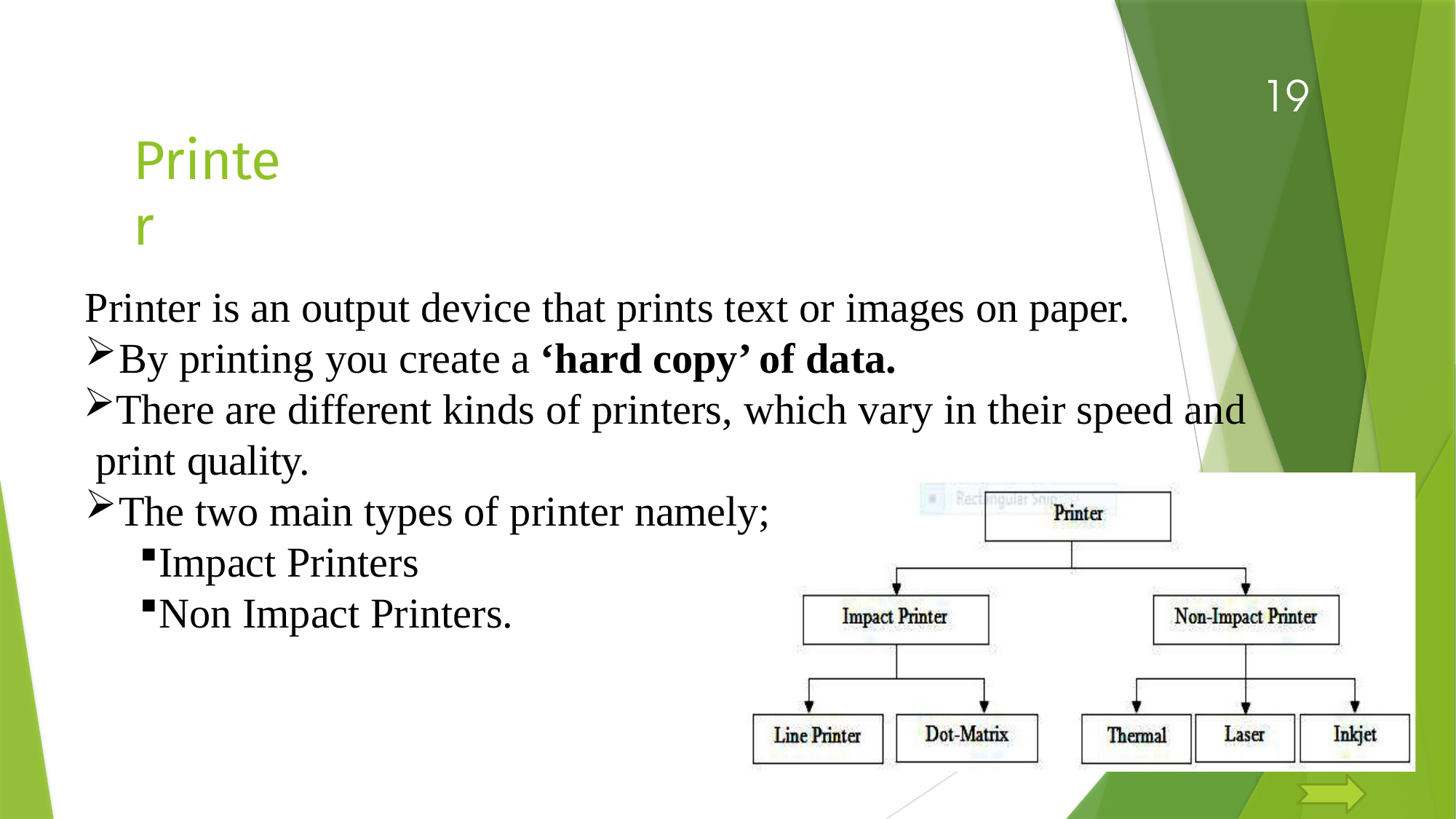

19
# Printer
Printer is an output device that prints text or images on paper.
By printing you create a ‘hard copy’ of data.
There are different kinds of printers, which vary in their speed and  print quality.
The two main types of printer namely;
Impact Printers
Non Impact Printers.